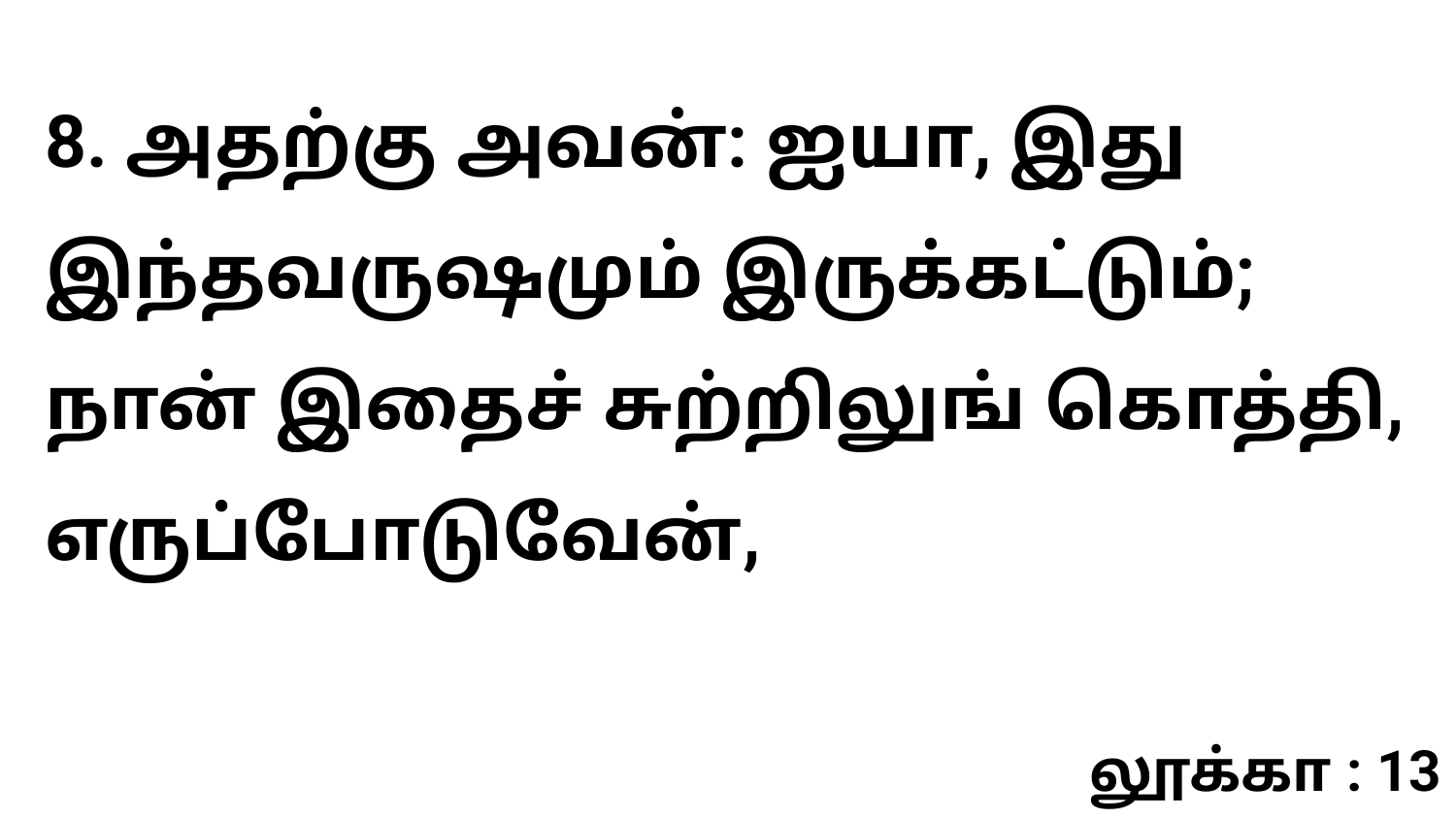

8. அதற்கு அவன்: ஐயா, இது இந்தவருஷமும் இருக்கட்டும்; நான் இதைச் சுற்றிலுங் கொத்தி, எருப்போடுவேன்,
லூக்கா : 13